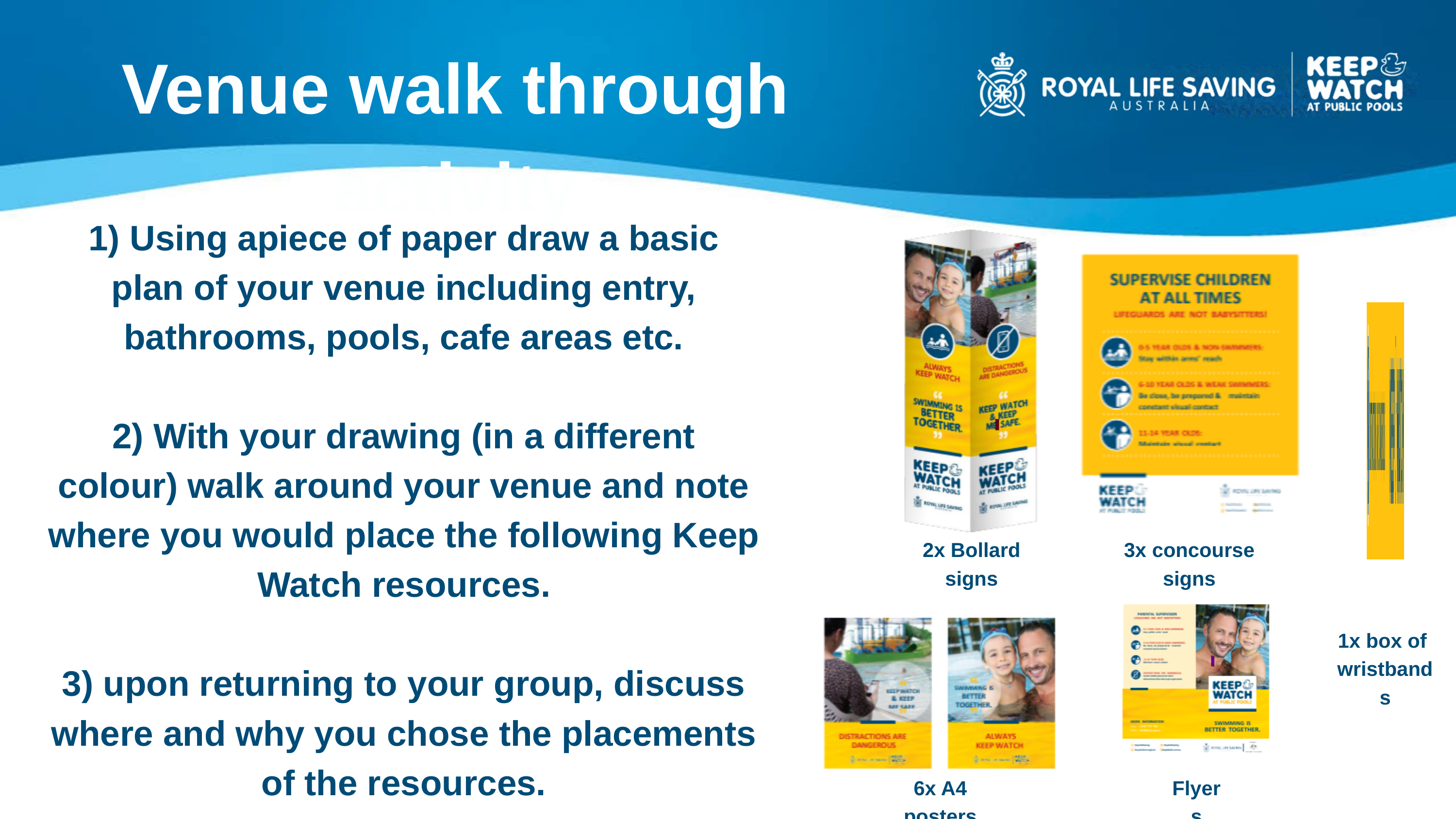

Venue walk through activity
1) Using apiece of paper draw a basic plan of your venue including entry, bathrooms, pools, cafe areas etc.

2) With your drawing (in a different colour) walk around your venue and note where you would place the following Keep Watch resources.

3) upon returning to your group, discuss where and why you chose the placements of the resources.

2x Bollard signs
3x concourse signs

1x box of
wristbands
6x A4 posters
Flyers